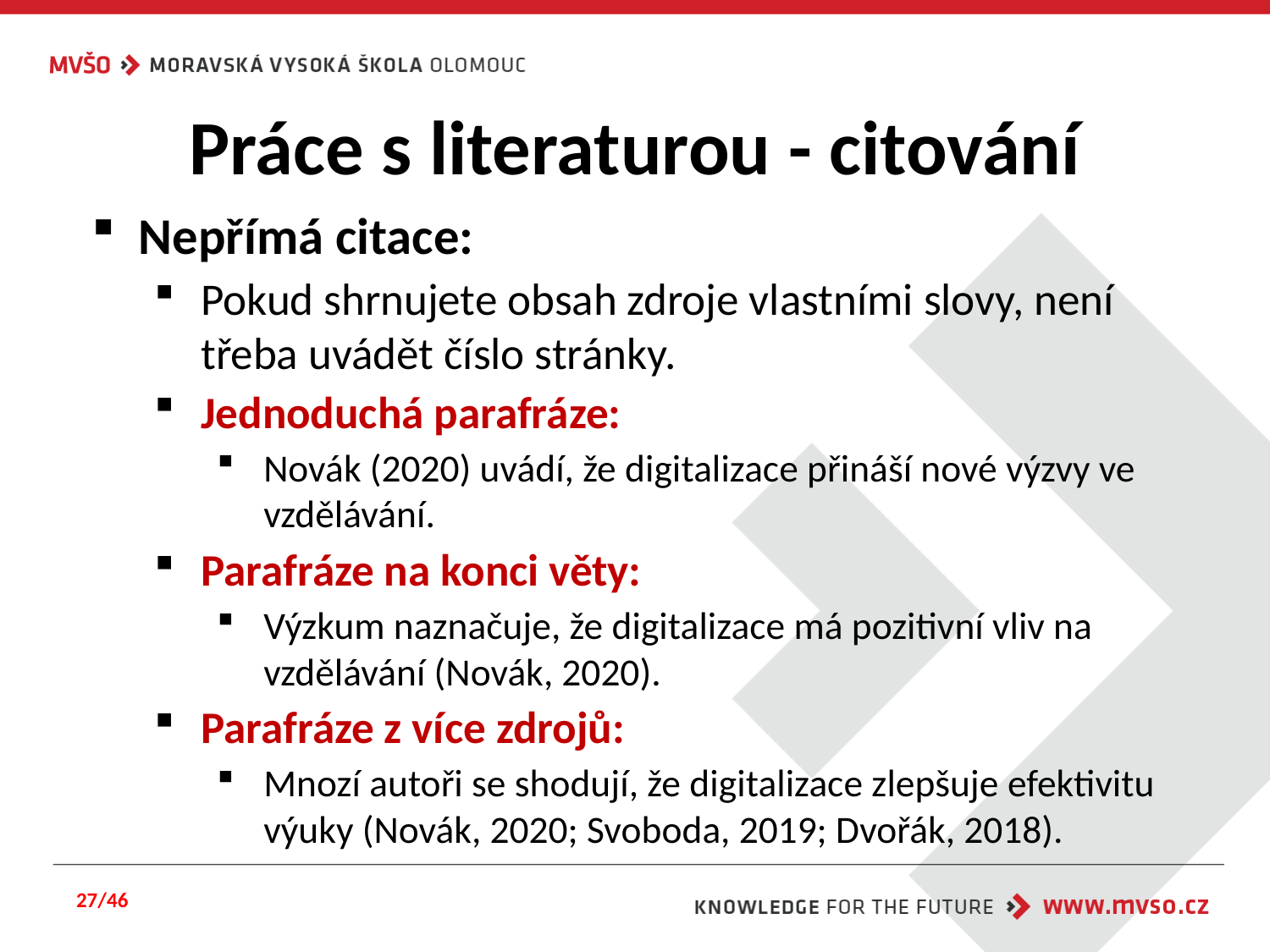

# Práce s literaturou - citování
Nepřímá citace:
Pokud shrnujete obsah zdroje vlastními slovy, není třeba uvádět číslo stránky.
Jednoduchá parafráze:
Novák (2020) uvádí, že digitalizace přináší nové výzvy ve vzdělávání.
Parafráze na konci věty:
Výzkum naznačuje, že digitalizace má pozitivní vliv na vzdělávání (Novák, 2020).
Parafráze z více zdrojů:
Mnozí autoři se shodují, že digitalizace zlepšuje efektivitu výuky (Novák, 2020; Svoboda, 2019; Dvořák, 2018).
27/46